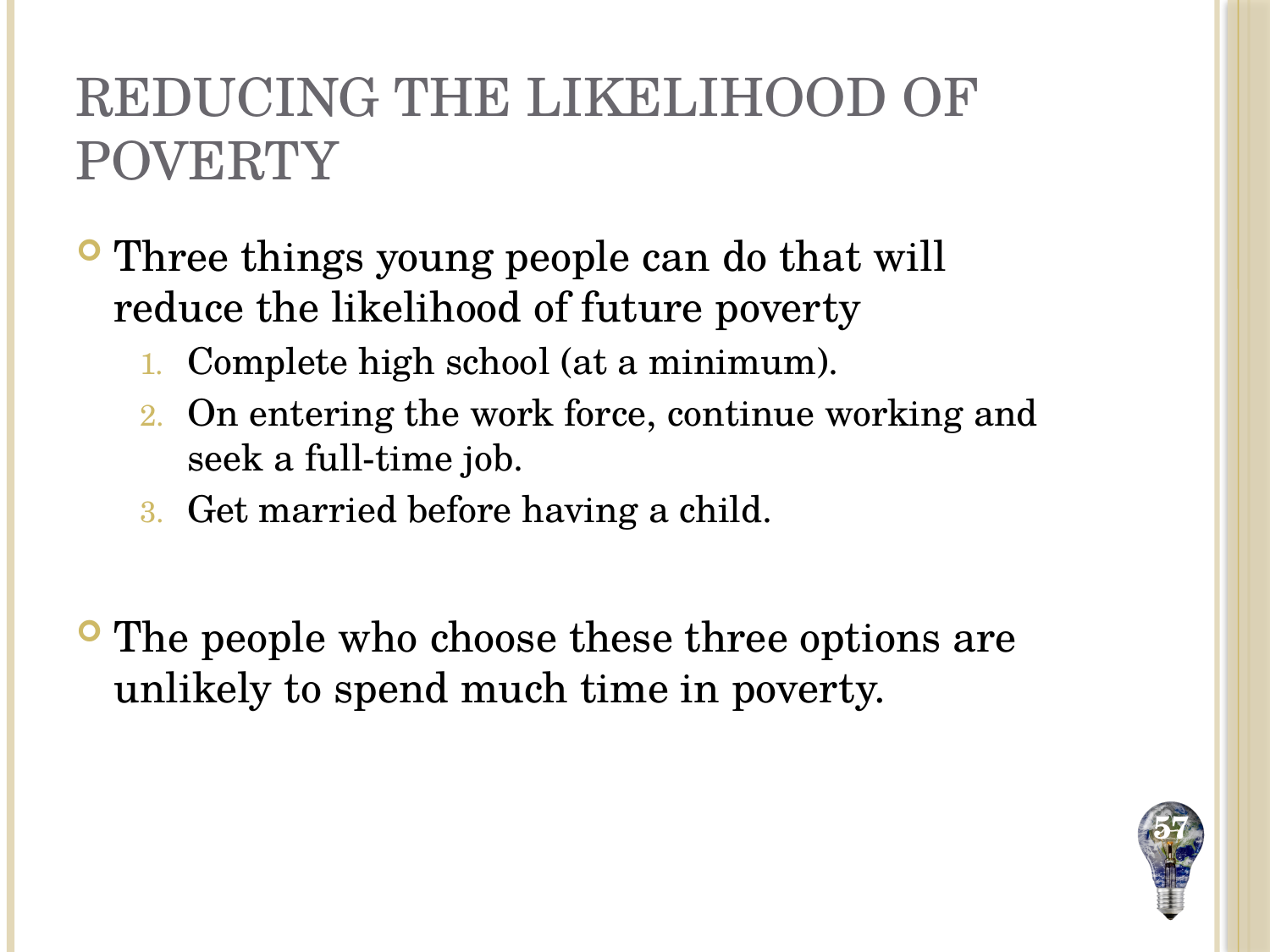

# Reducing the Likelihood of Poverty
Three things young people can do that will reduce the likelihood of future poverty
Complete high school (at a minimum).
On entering the work force, continue working and seek a full-time job.
Get married before having a child.

The people who choose these three options are unlikely to spend much time in poverty.

57